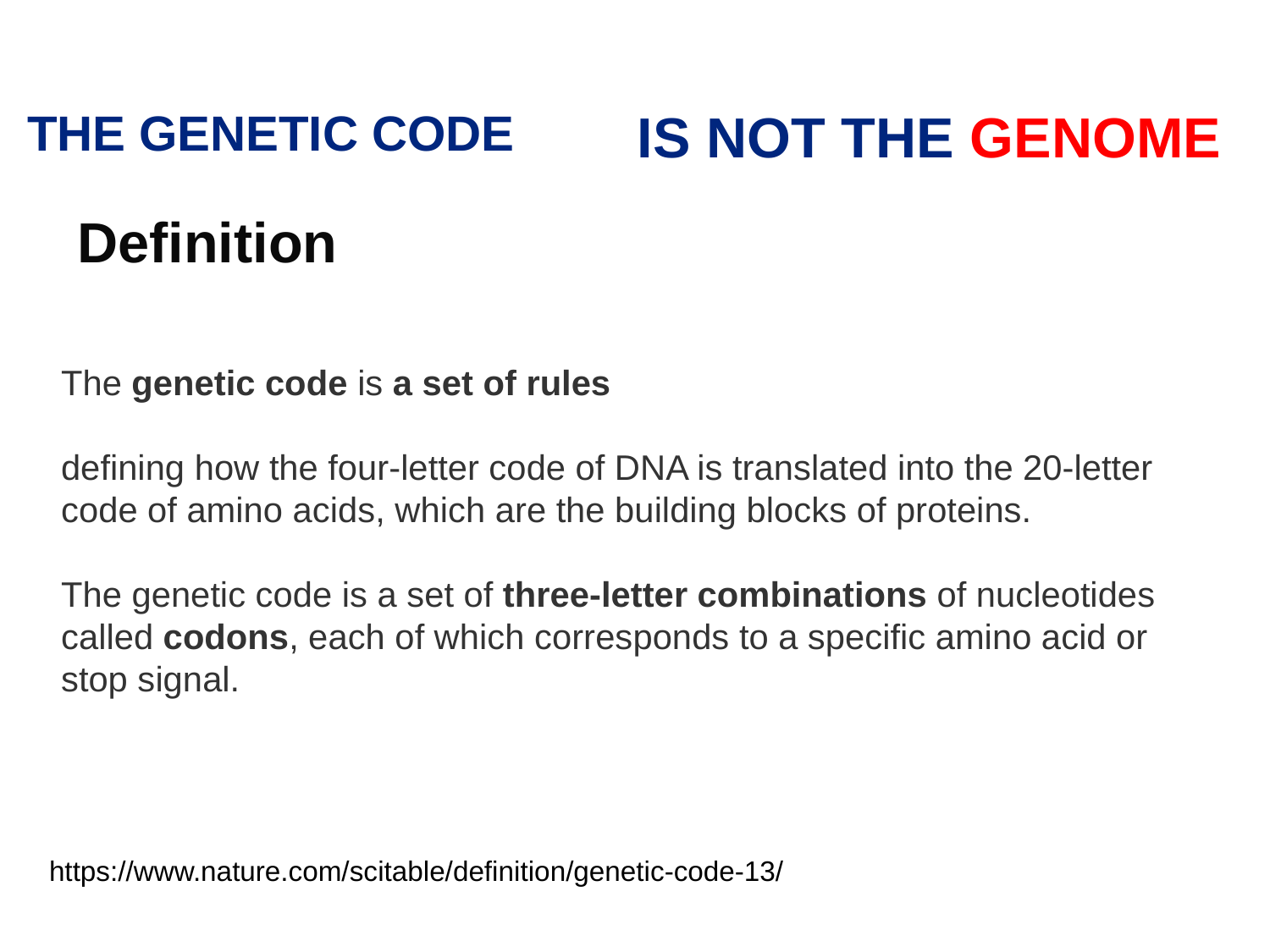

The GENETIC CODE
IS NOT THE GENOME
Definition
The genetic code is a set of rules

defining how the four-letter code of DNA is translated into the 20-letter code of amino acids, which are the building blocks of proteins.

The genetic code is a set of three-letter combinations of nucleotides called codons, each of which corresponds to a specific amino acid or stop signal.
https://www.nature.com/scitable/definition/genetic-code-13/